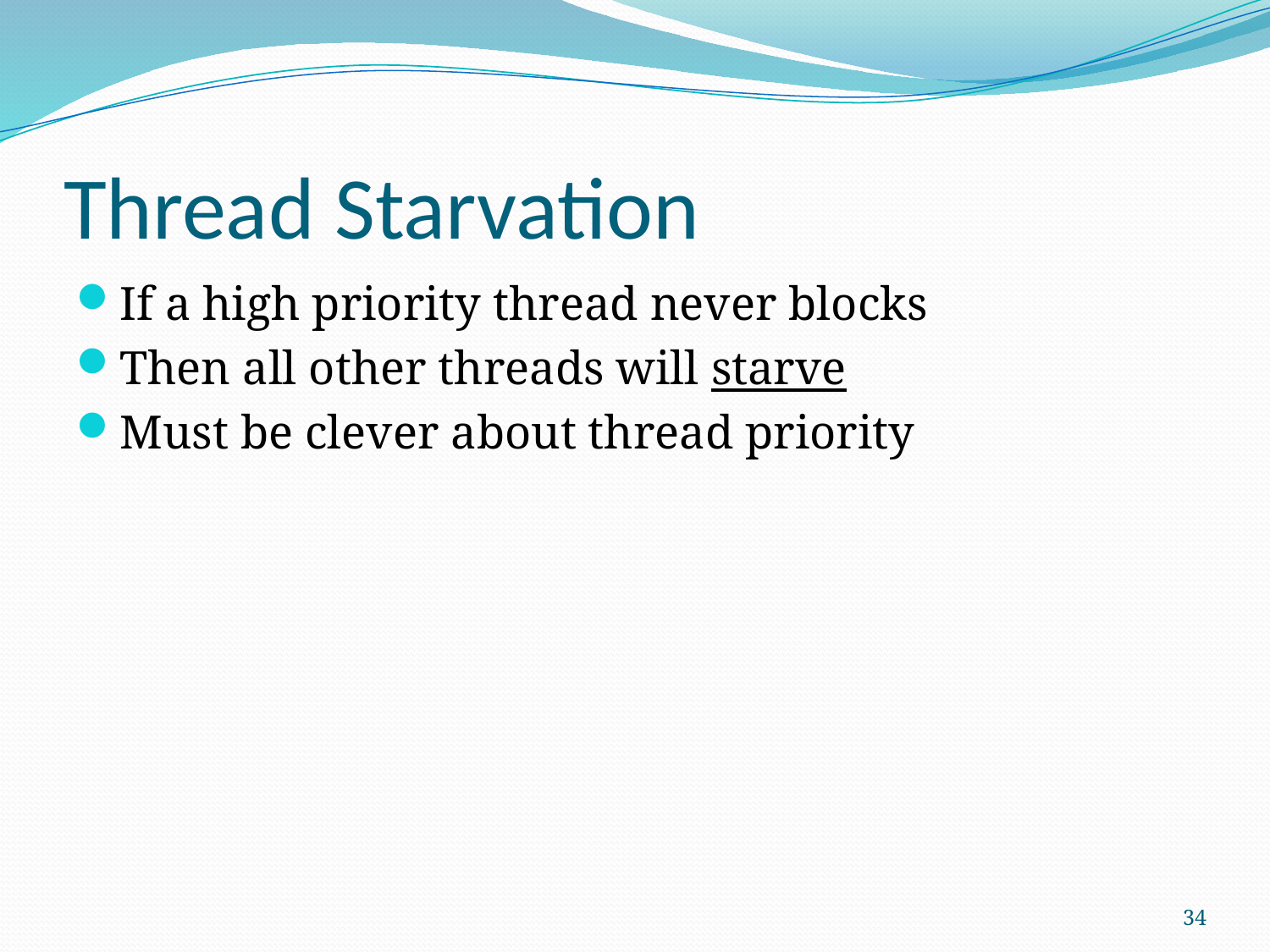

# Thread Starvation
If a high priority thread never blocks
Then all other threads will starve
Must be clever about thread priority

34